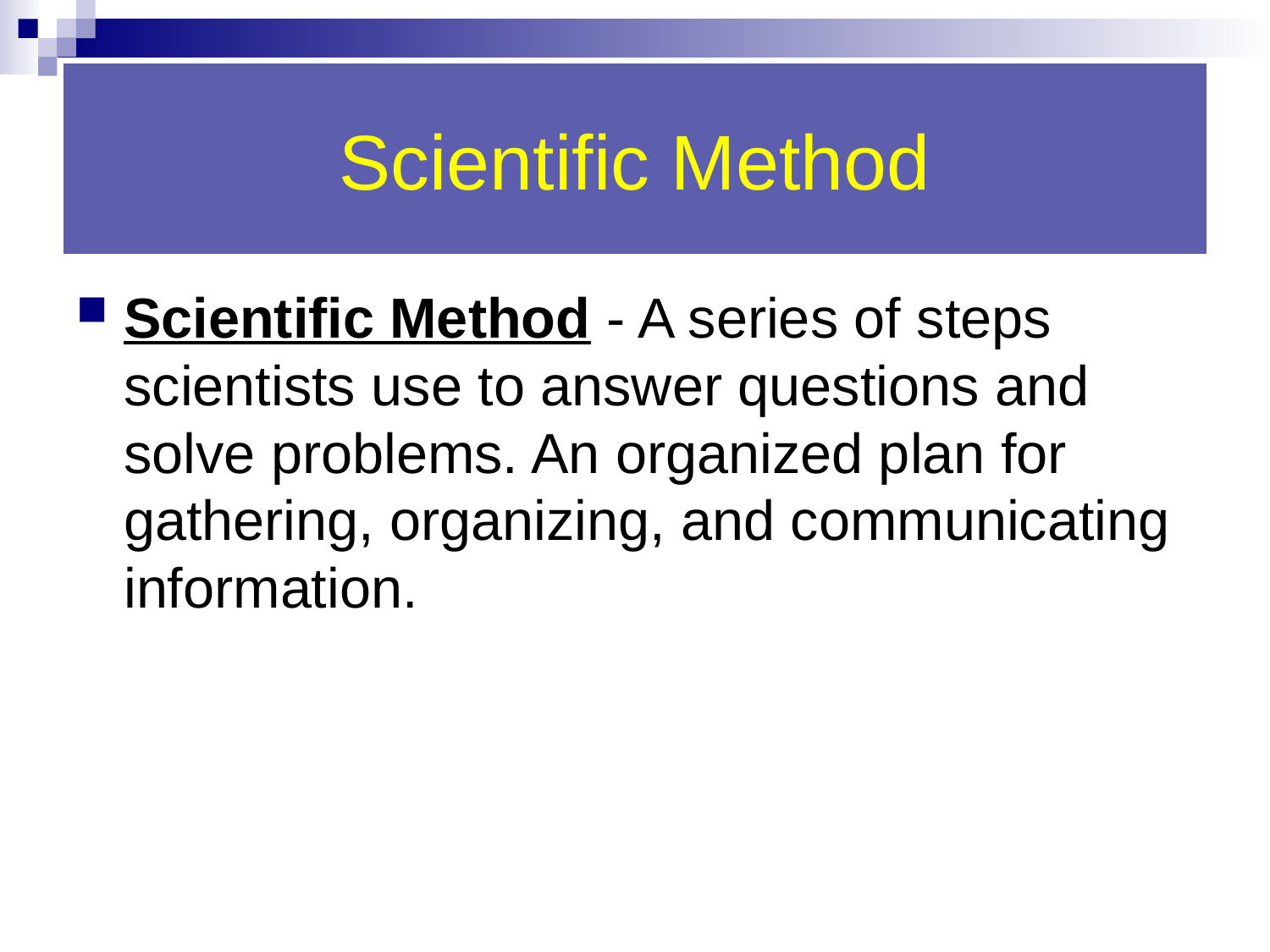

# Scientific Method
Scientific Method - A series of steps scientists use to answer questions and solve problems. An organized plan for gathering, organizing, and communicating information.